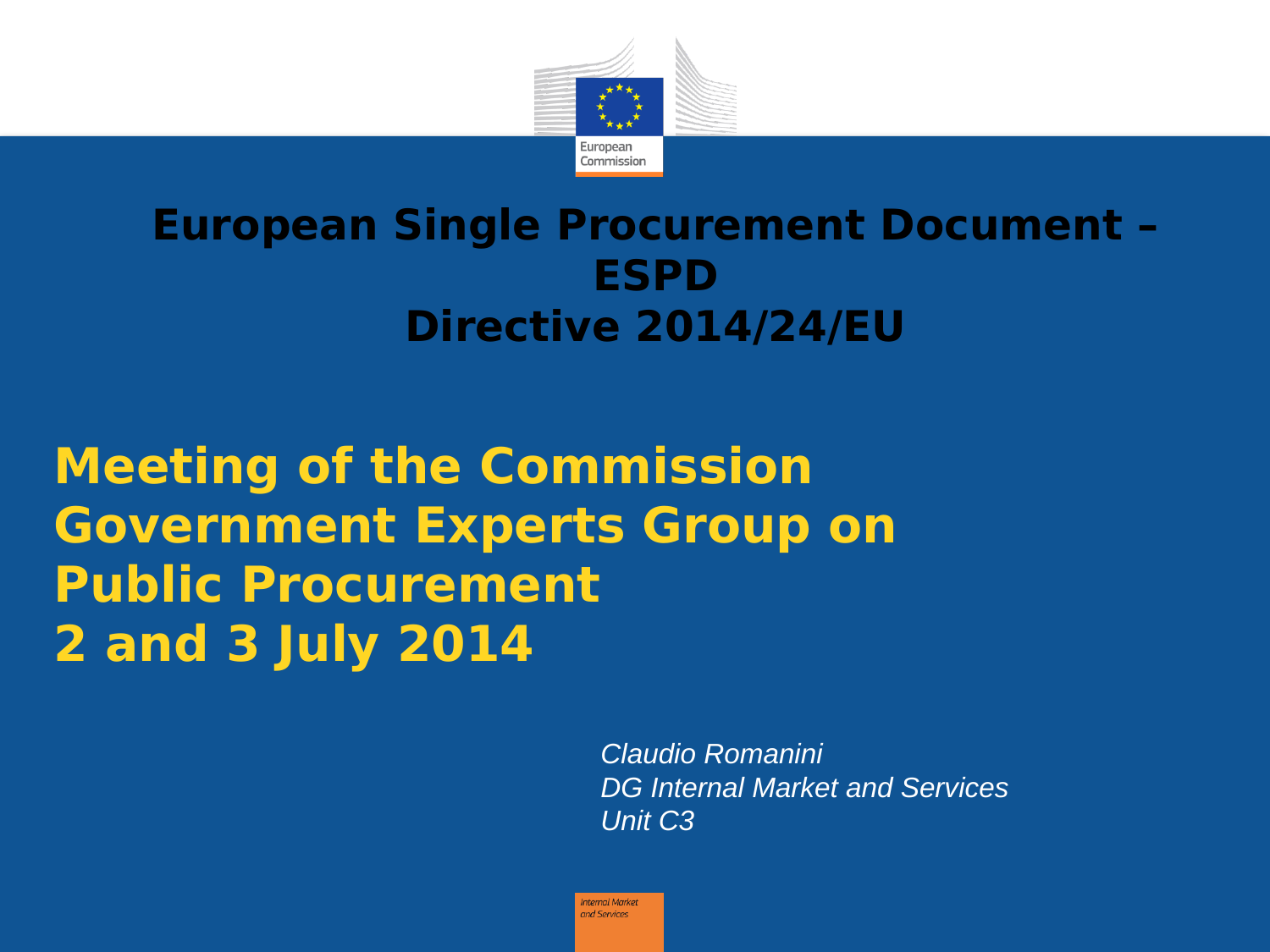

# European Single Procurement Document – ESPD Directive 2014/24/EU
Meeting of the Commission Government Experts Group on Public Procurement
2 and 3 July 2014

Claudio Romanini
DG Internal Market and Services
Unit C3